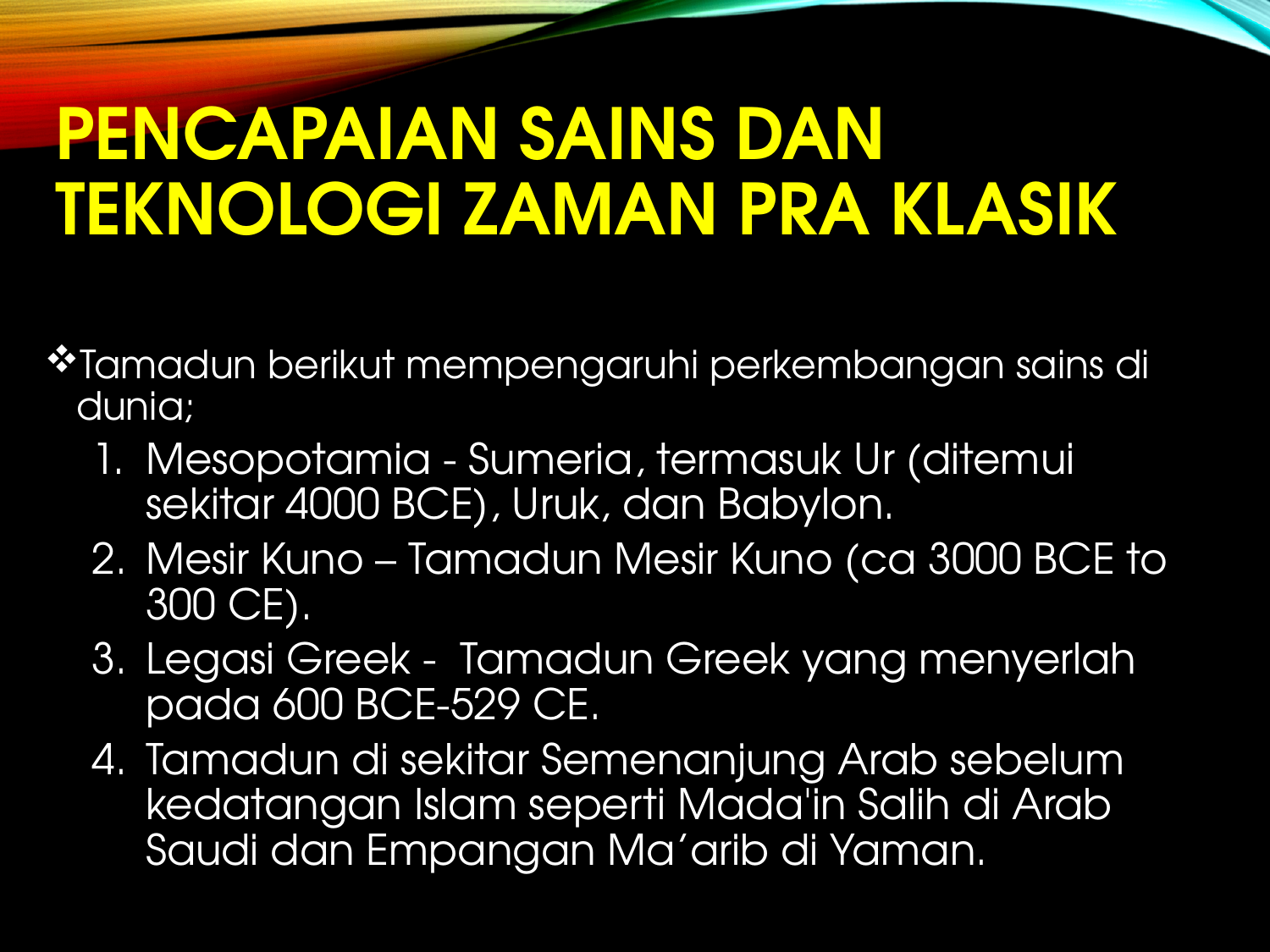

# Pencapaian sains dan teknologi ZAMAN PRA KLASIK
Tamadun berikut mempengaruhi perkembangan sains di dunia;
Mesopotamia - Sumeria, termasuk Ur (ditemui sekitar 4000 BCE), Uruk, dan Babylon.
Mesir Kuno – Tamadun Mesir Kuno (ca 3000 BCE to 300 CE).
Legasi Greek -  Tamadun Greek yang menyerlah pada 600 BCE-529 CE.
Tamadun di sekitar Semenanjung Arab sebelum kedatangan Islam seperti Mada'in Salih di Arab Saudi dan Empangan Ma’arib di Yaman.